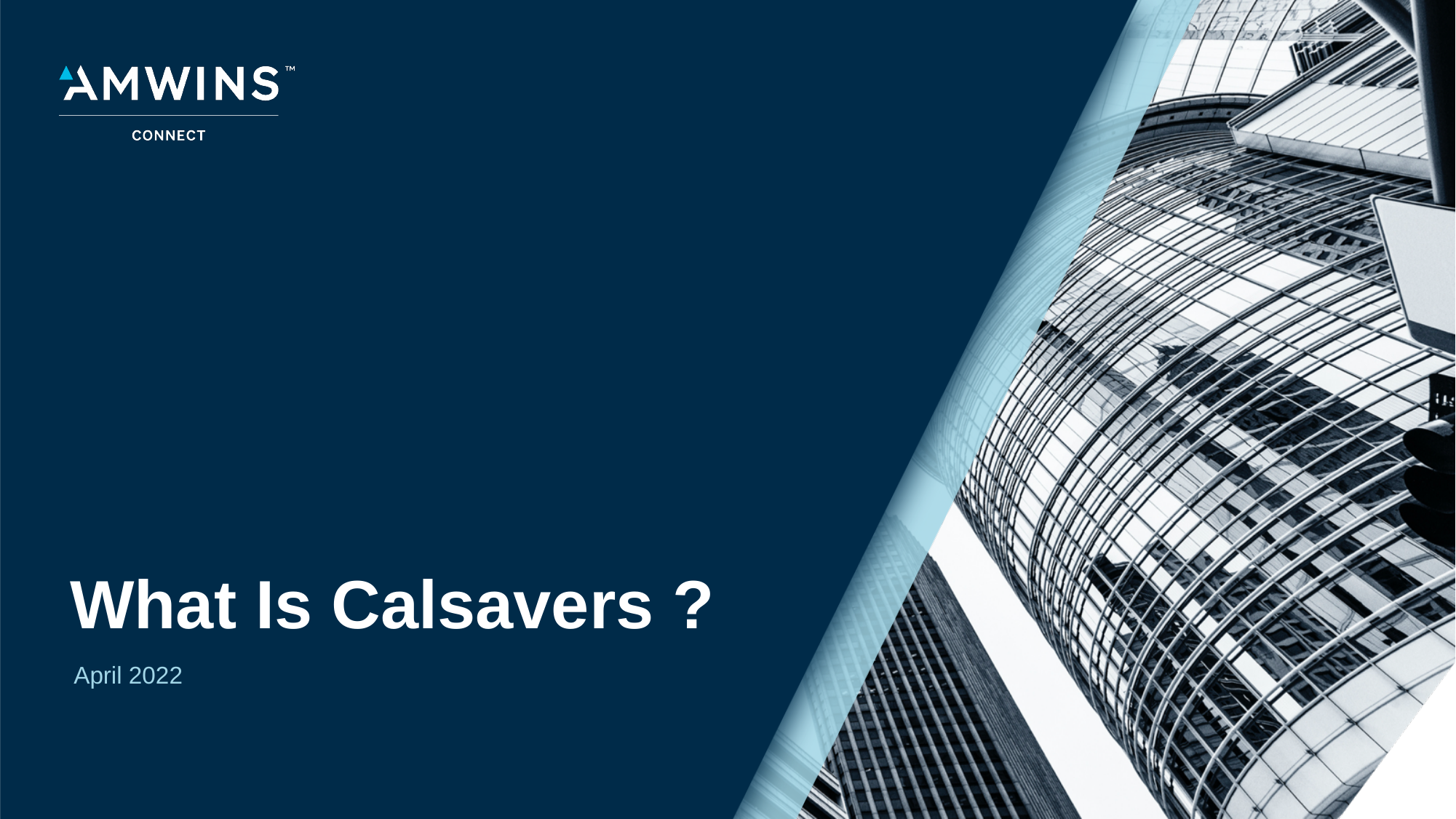

# What Is Calsavers ?
April 2022